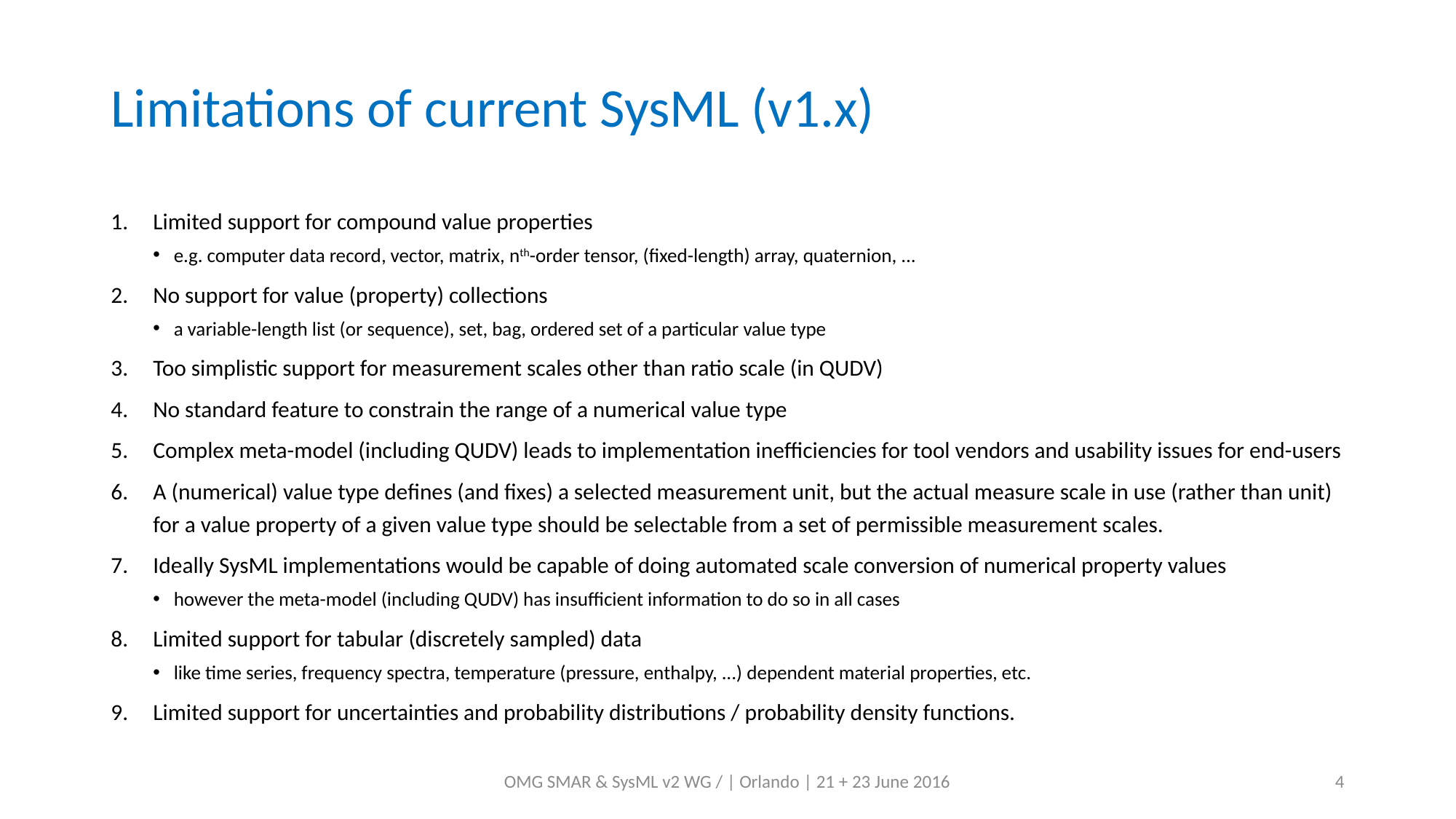

# Limitations of current SysML (v1.x)
Limited support for compound value properties
e.g. computer data record, vector, matrix, nth-order tensor, (fixed-length) array, quaternion, ...
No support for value (property) collections
a variable-length list (or sequence), set, bag, ordered set of a particular value type
Too simplistic support for measurement scales other than ratio scale (in QUDV)
No standard feature to constrain the range of a numerical value type
Complex meta-model (including QUDV) leads to implementation inefficiencies for tool vendors and usability issues for end-users
A (numerical) value type defines (and fixes) a selected measurement unit, but the actual measure scale in use (rather than unit) for a value property of a given value type should be selectable from a set of permissible measurement scales.
Ideally SysML implementations would be capable of doing automated scale conversion of numerical property values
however the meta-model (including QUDV) has insufficient information to do so in all cases
Limited support for tabular (discretely sampled) data
like time series, frequency spectra, temperature (pressure, enthalpy, ...) dependent material properties, etc.
Limited support for uncertainties and probability distributions / probability density functions.
OMG SMAR & SysML v2 WG / | Orlando | 21 + 23 June 2016
4